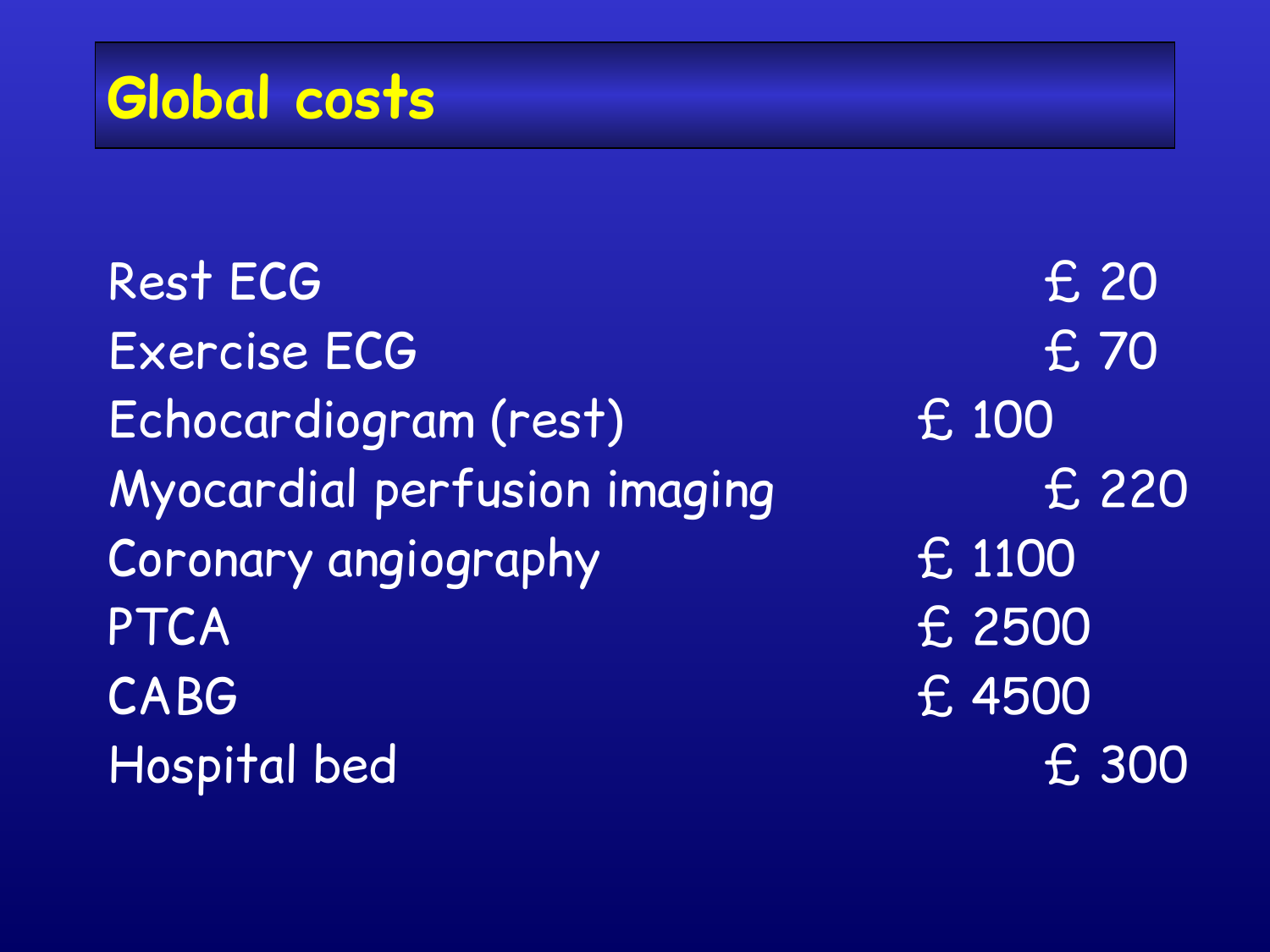

# Global costs
Rest ECG 						£ 20
Exercise ECG 					£ 70
Echocardiogram (rest) 			£ 100
Myocardial perfusion imaging  		£ 220
Coronary angiography 			£ 1100
PTCA 						£ 2500
CABG 						£ 4500
Hospital bed 					£ 300